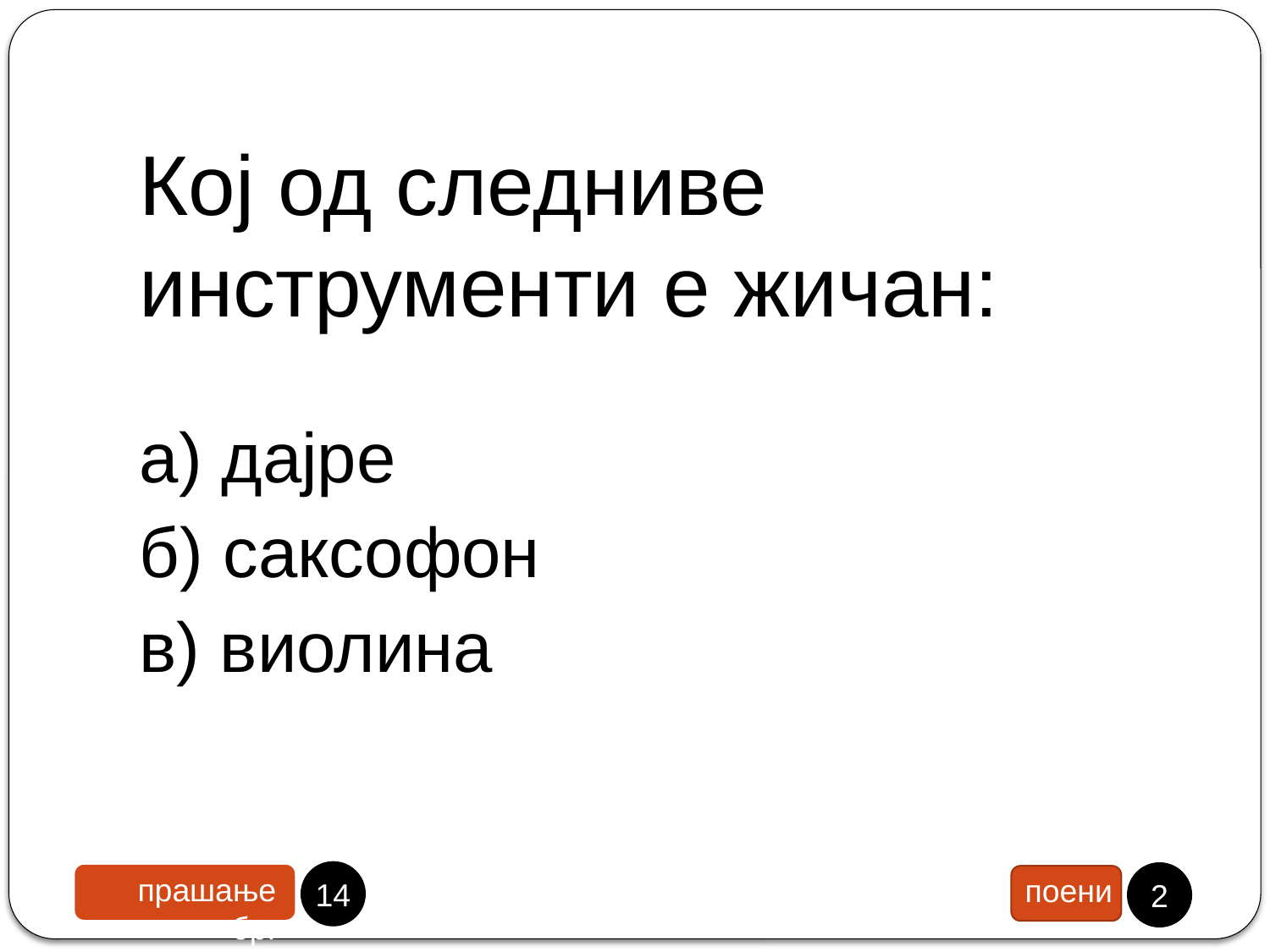

# Кој од следниве инструменти е жичан:
а) дајре
б) саксофон
в) виолина
14
2
прашање бр.

поени